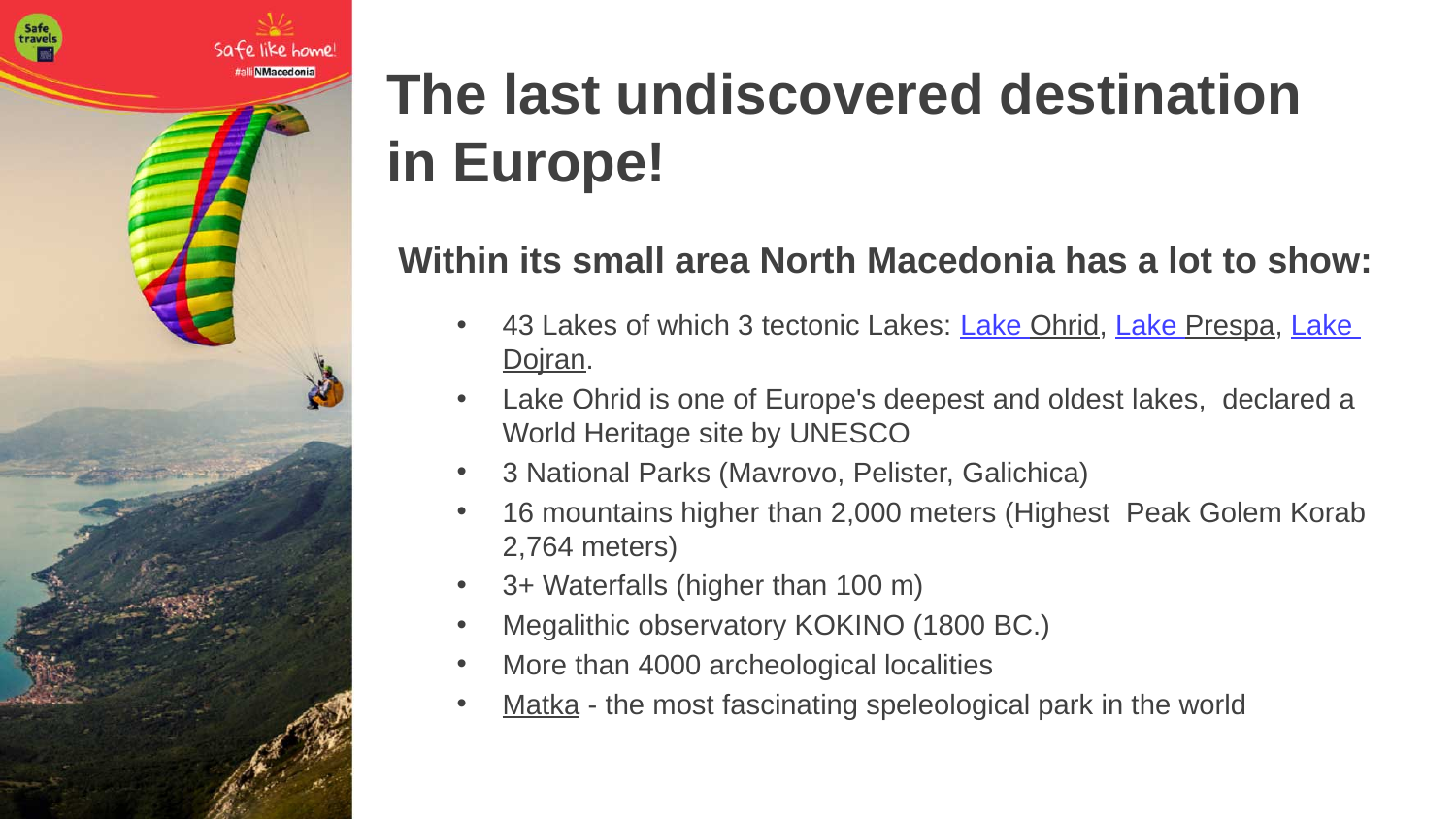

# The last undiscovered destination in Europe!
Within its small area North Macedonia has a lot to show:
43 Lakes of which 3 tectonic Lakes: Lake Ohrid, Lake Prespa, Lake Dojran.
Lake Ohrid is one of Europe's deepest and oldest lakes,  declared a World Heritage site by UNESCO
3 National Parks (Mavrovo, Pelister, Galichica)
16 mountains higher than 2,000 meters (Highest  Peak Golem Korab 2,764 meters)
3+ Waterfalls (higher than 100 m)
Megalithic observatory KOKINO (1800 BC.)
More than 4000 archeological localities
Matka - the most fascinating speleological park in the world